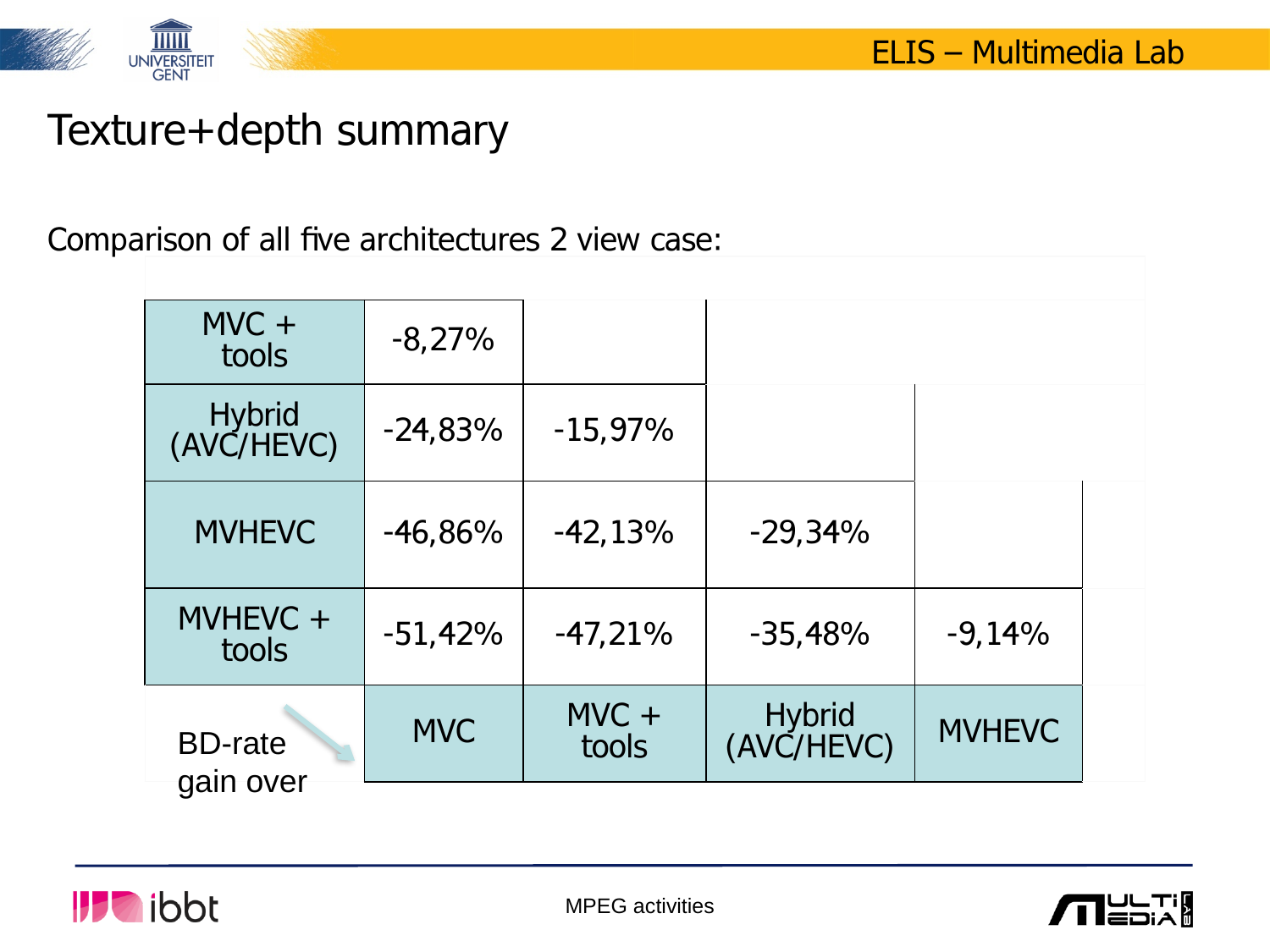

Texture+depth summary

Comparison of all five architectures 2 view case:
| HP | 0 |  |  |  |  |
| --- | --- | --- | --- | --- | --- |
| MVC + tools | -8,27% |  |  |  |  |
| Hybrid (AVC/HEVC) | -24,83% | -15,97% |  |  |  |
| MVHEVC | -46,86% | -42,13% | -29,34% |  |  |
| MVHEVC + tools | -51,42% | -47,21% | -35,48% | -9,14% |  |
|  | MVC | MVC + tools | Hybrid (AVC/HEVC) | MVHEVC |  |
BD-rate gain over